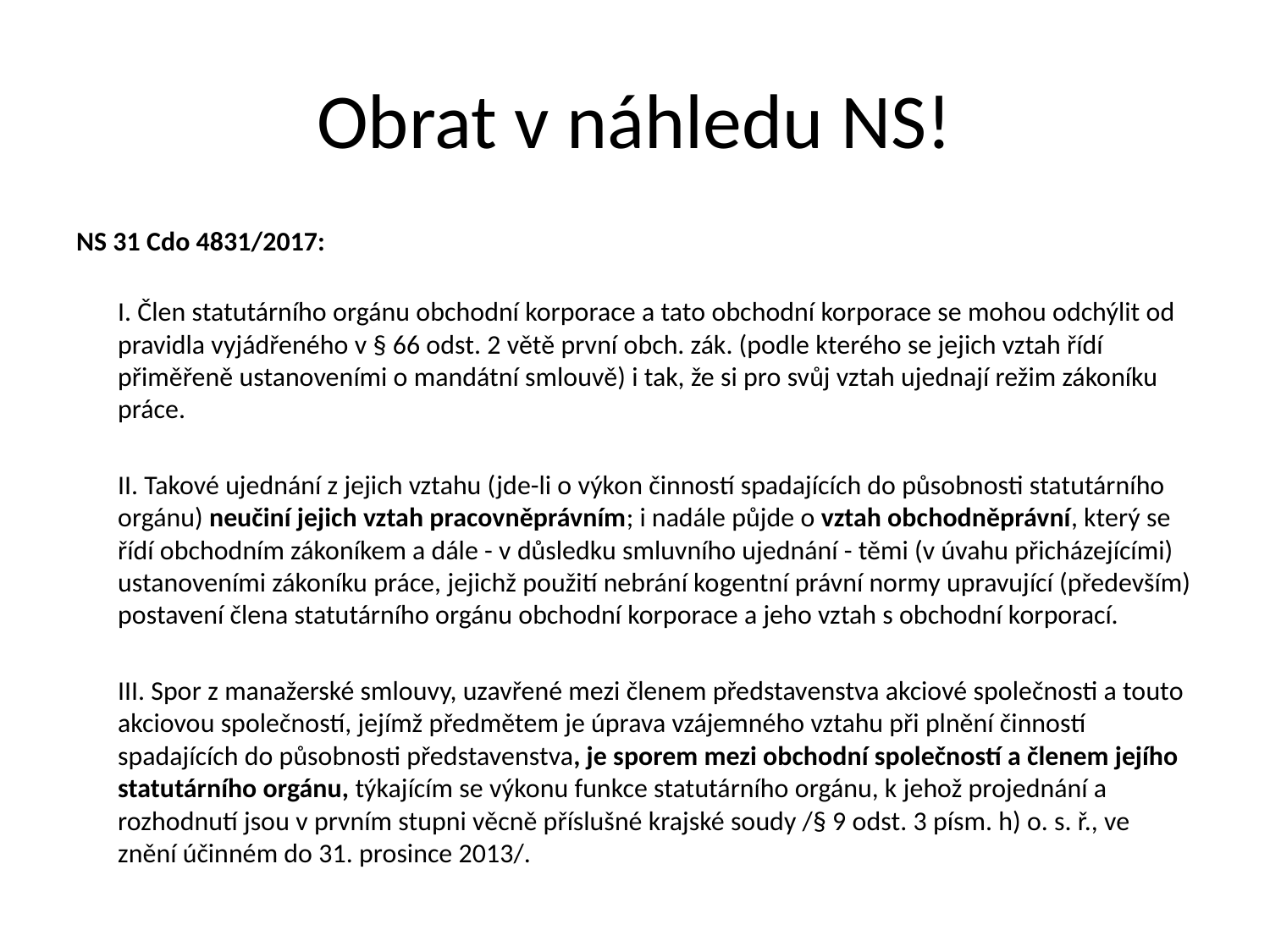

# Obrat v náhledu NS!
NS 31 Cdo 4831/2017:
	I. Člen statutárního orgánu obchodní korporace a tato obchodní korporace se mohou odchýlit od pravidla vyjádřeného v § 66 odst. 2 větě první obch. zák. (podle kterého se jejich vztah řídí přiměřeně ustanoveními o mandátní smlouvě) i tak, že si pro svůj vztah ujednají režim zákoníku práce.

	II. Takové ujednání z jejich vztahu (jde-li o výkon činností spadajících do působnosti statutárního orgánu) neučiní jejich vztah pracovněprávním; i nadále půjde o vztah obchodněprávní, který se řídí obchodním zákoníkem a dále - v důsledku smluvního ujednání - těmi (v úvahu přicházejícími) ustanoveními zákoníku práce, jejichž použití nebrání kogentní právní normy upravující (především) postavení člena statutárního orgánu obchodní korporace a jeho vztah s obchodní korporací.

	III. Spor z manažerské smlouvy, uzavřené mezi členem představenstva akciové společnosti a touto akciovou společností, jejímž předmětem je úprava vzájemného vztahu při plnění činností spadajících do působnosti představenstva, je sporem mezi obchodní společností a členem jejího statutárního orgánu, týkajícím se výkonu funkce statutárního orgánu, k jehož projednání a rozhodnutí jsou v prvním stupni věcně příslušné krajské soudy /§ 9 odst. 3 písm. h) o. s. ř., ve znění účinném do 31. prosince 2013/.